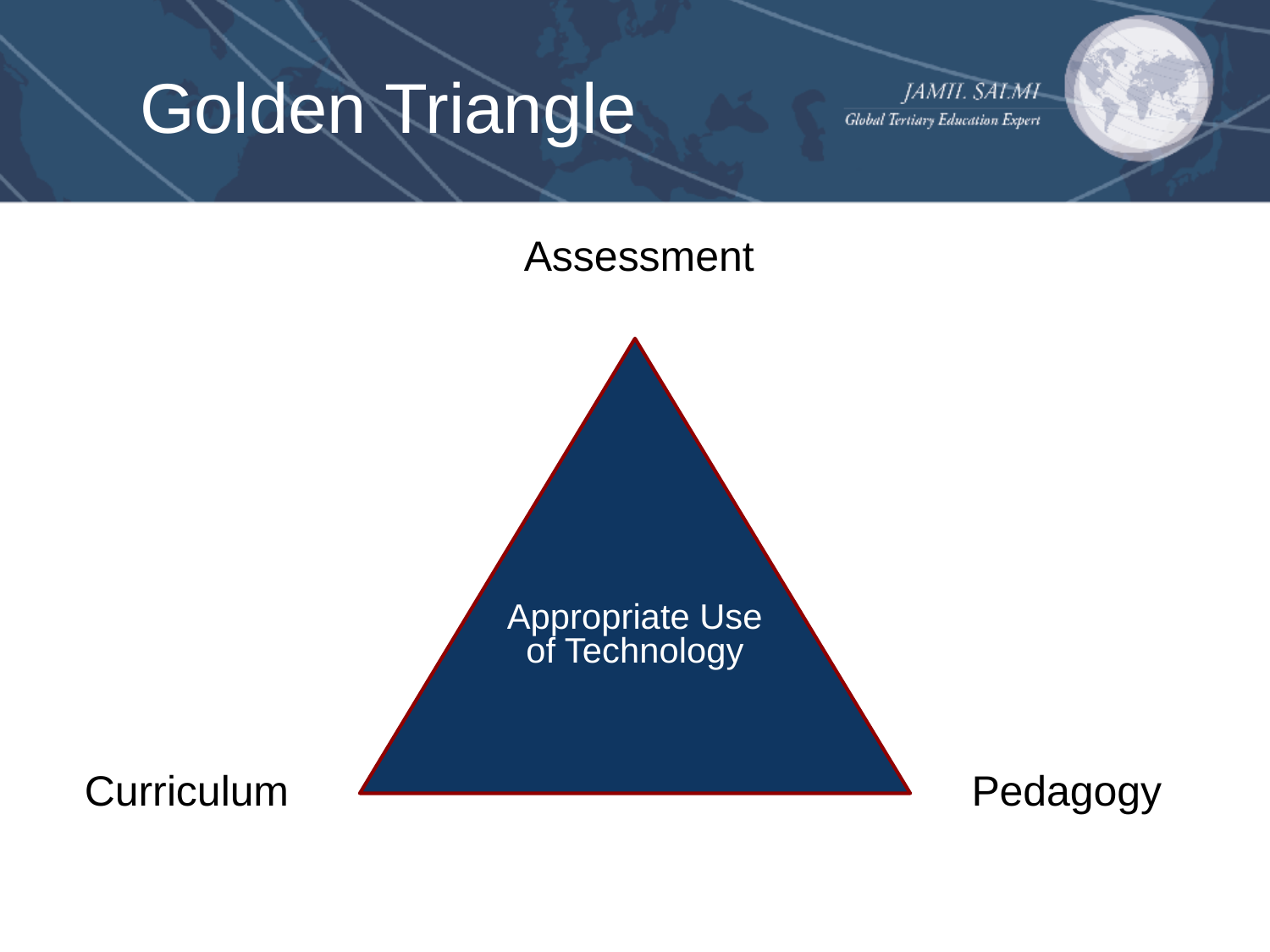

# Golden Triangle
Assessment

Appropriate Use of Technology
Curriculum
Pedagogy